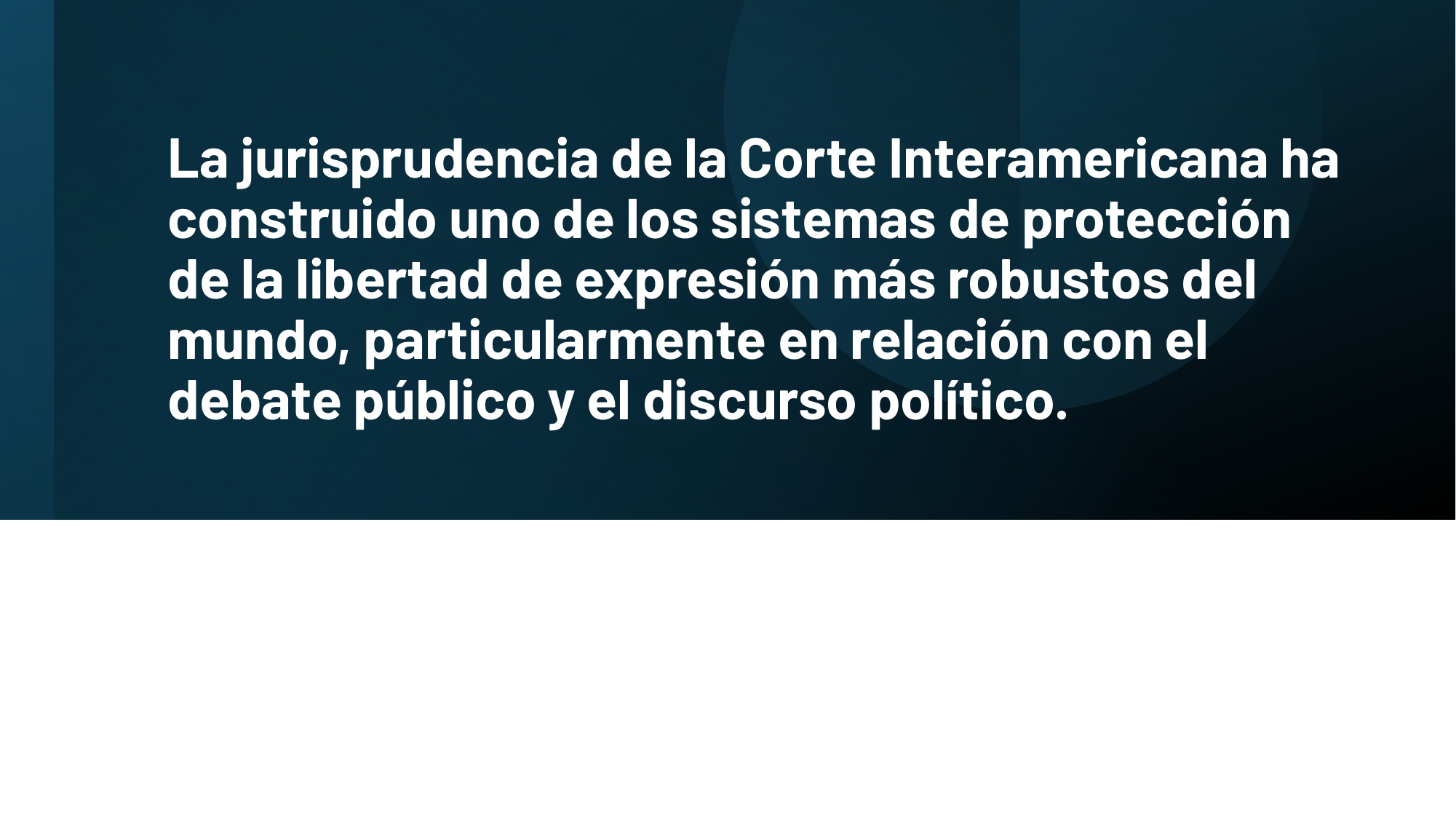

# La jurisprudencia de la Corte Interamericana ha construido uno de los sistemas de protección de la libertad de expresión más robustos del mundo, particularmente en relación con el debate público y el discurso político.